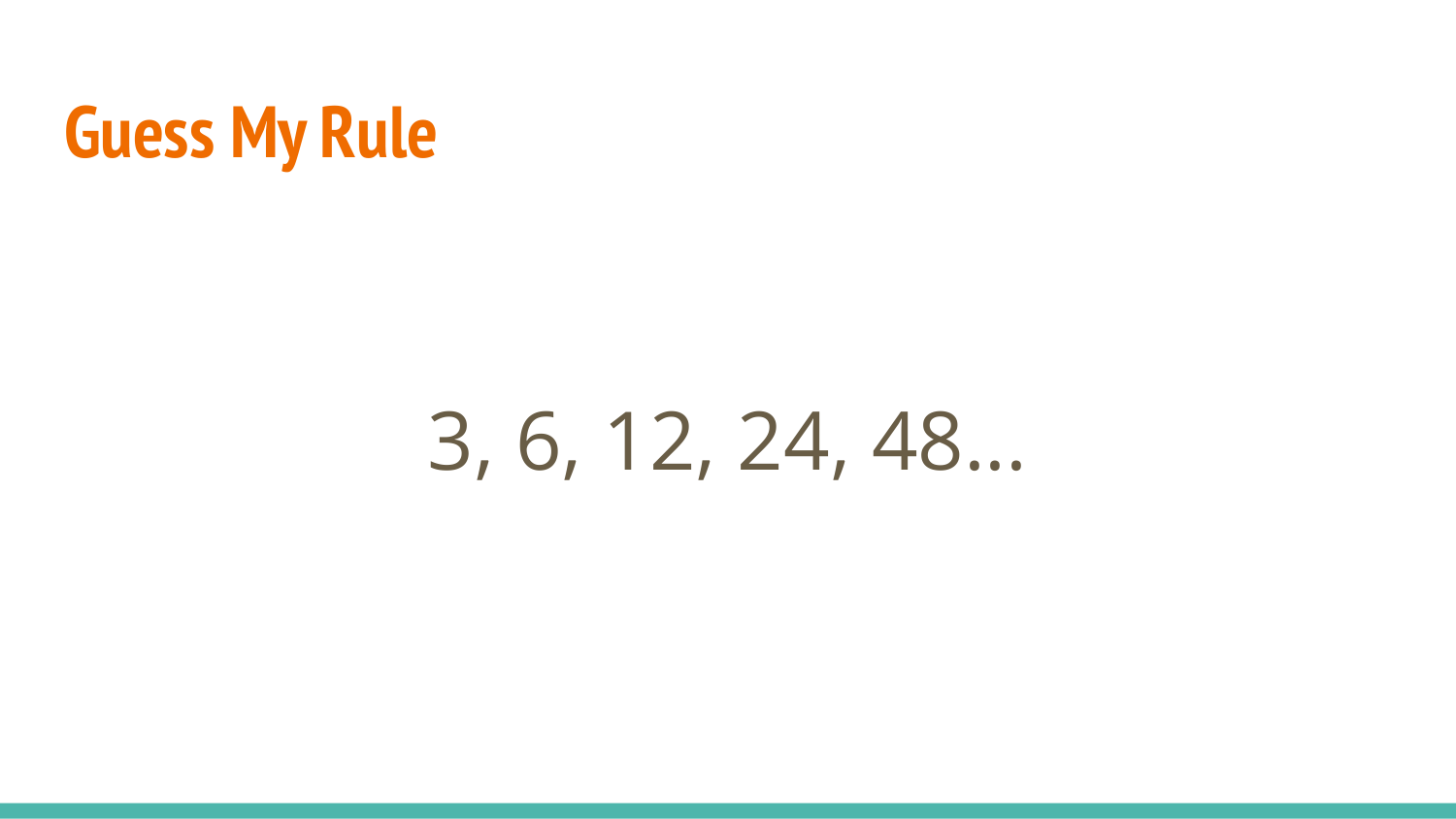

# Guess My Rule

3, 6, 12, 24, 48...